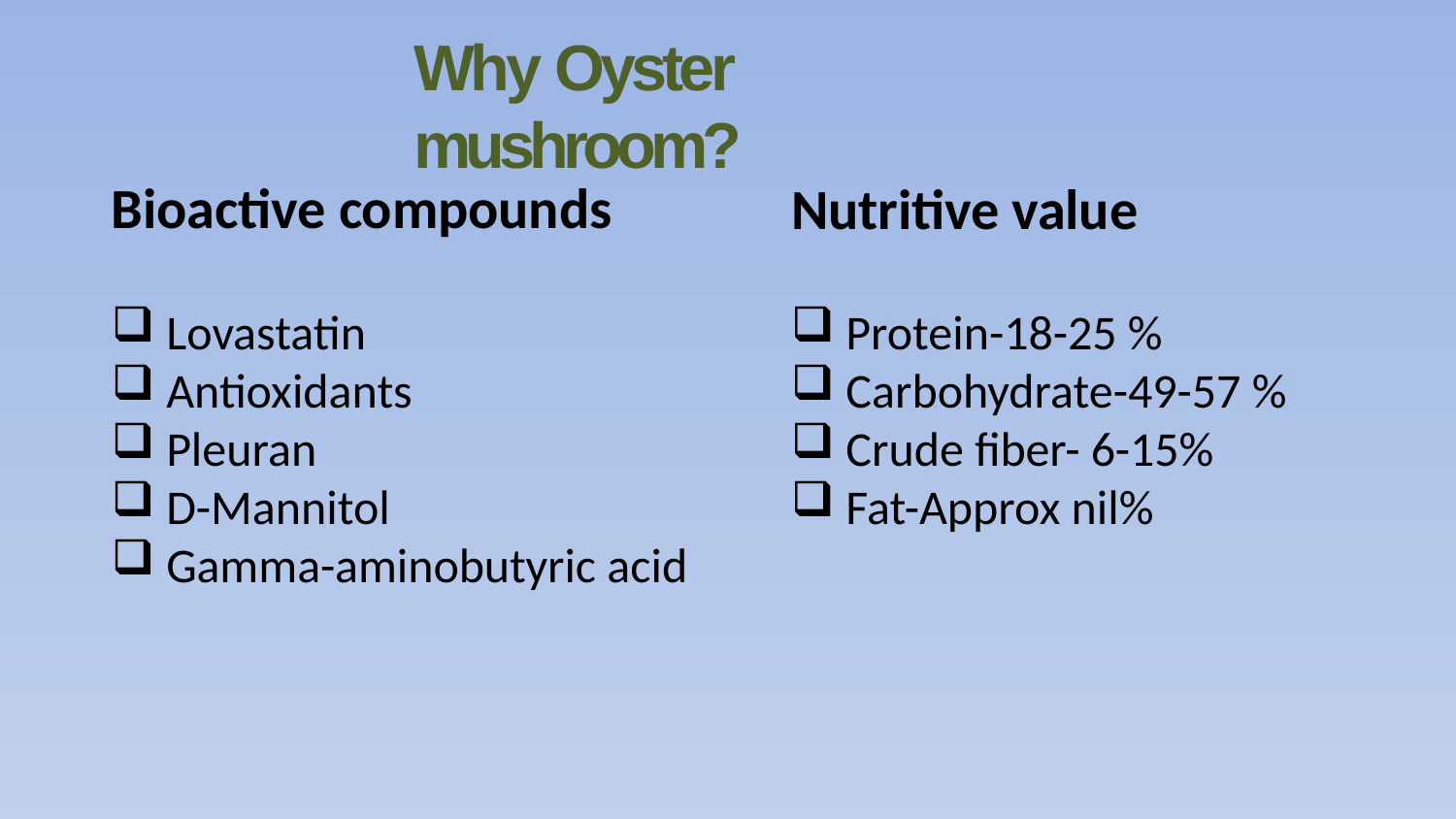

# Why Oyster mushroom?
Bioactive compounds

Lovastatin
Antioxidants
Pleuran
D-Mannitol
Gamma-aminobutyric acid
Nutritive value

Protein-18-25 %
Carbohydrate-49-57 %
Crude fiber- 6-15%
Fat-Approx nil%